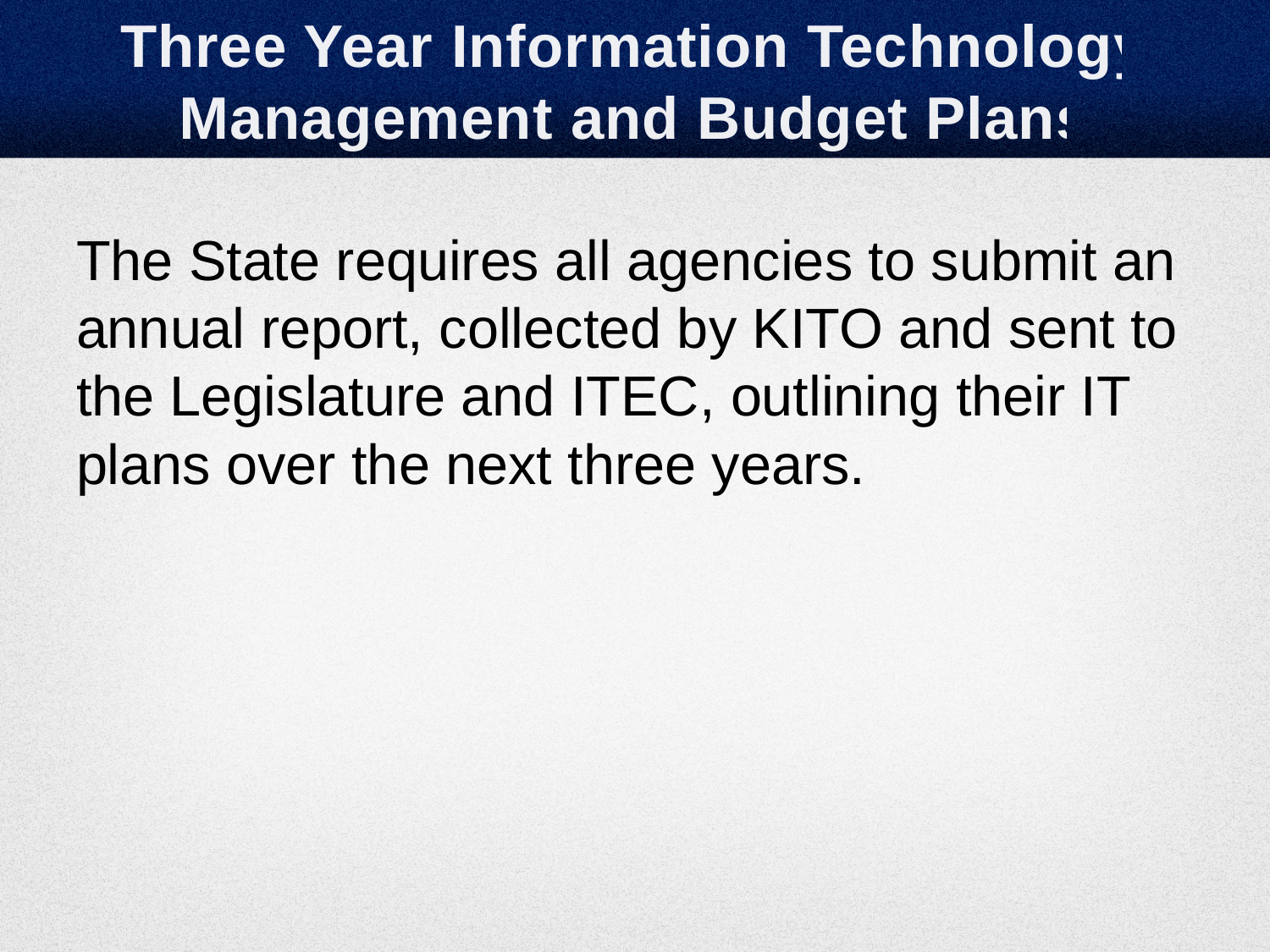

# Three Year Information Technology Management and Budget Plans
The State requires all agencies to submit an annual report, collected by KITO and sent to the Legislature and ITEC, outlining their IT plans over the next three years.